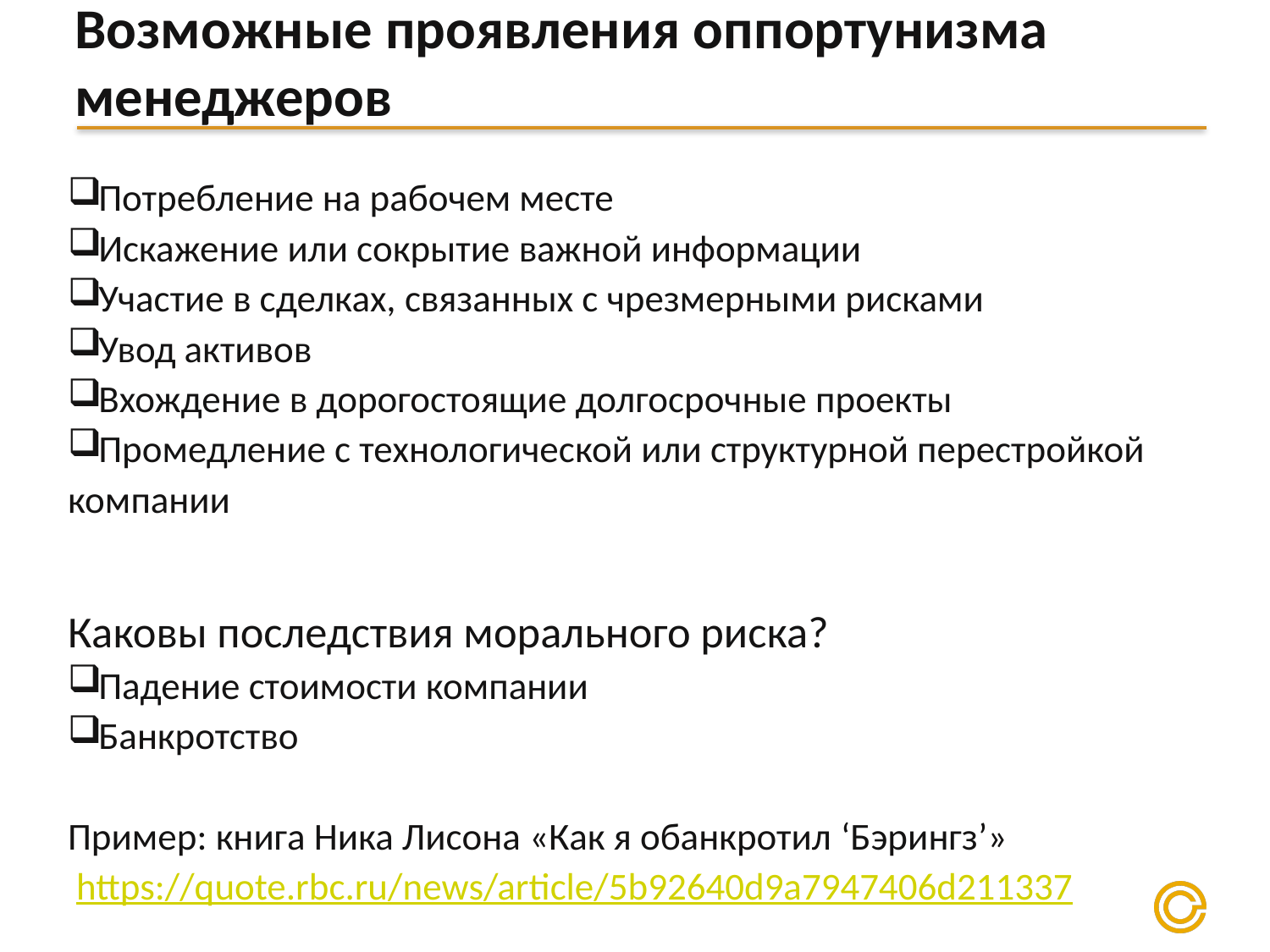

Возможные проявления оппортунизма менеджеров
Потребление на рабочем месте
Искажение или сокрытие важной информации
Участие в сделках, связанных с чрезмерными рисками
Увод активов
Вхождение в дорогостоящие долгосрочные проекты
Промедление с технологической или структурной перестройкой компании

Каковы последствия морального риска?
Падение стоимости компании
Банкротство

Пример: книга Ника Лисона «Как я обанкротил ‘Бэрингз’»
 https://quote.rbc.ru/news/article/5b92640d9a7947406d211337